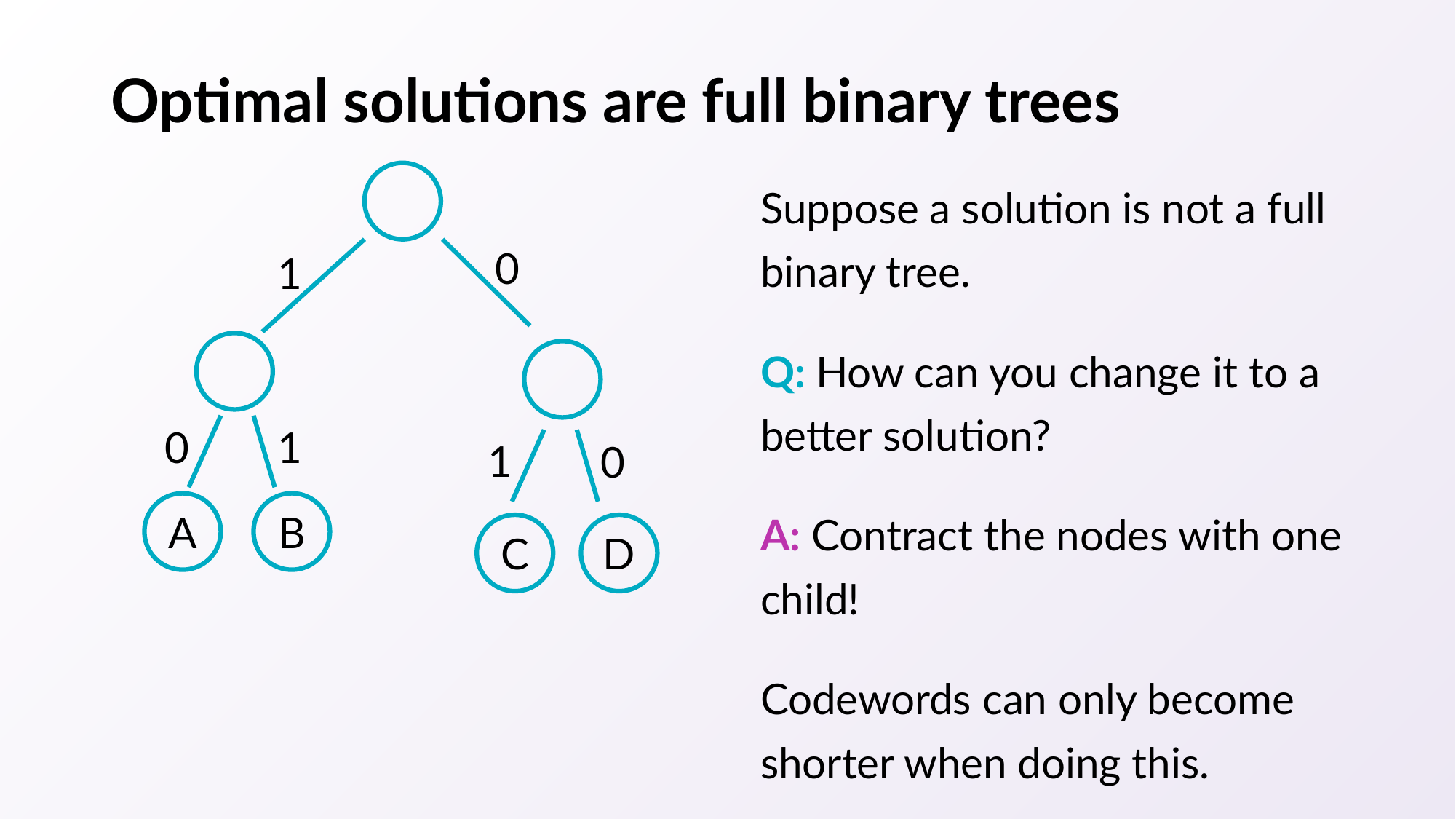

# Optimal solutions are full binary trees

Suppose a solution is not a full binary tree.
Q: How can you change it to a better solution?
A: Contract the nodes with one child!
Codewords can only become shorter when doing this.
0
1

0
1
1
0
A
B
C
D